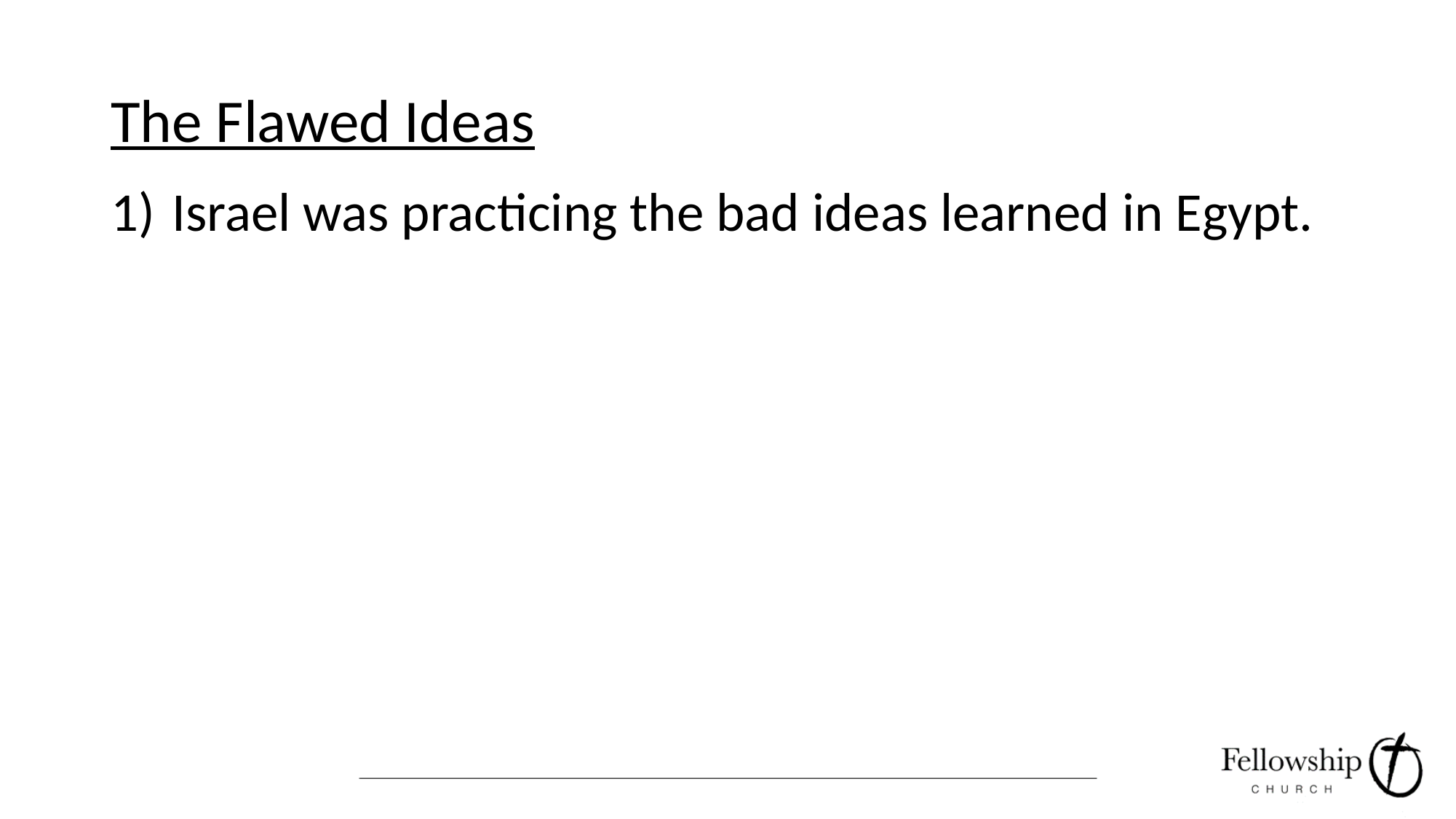

# The Flawed Ideas
Israel was practicing the bad ideas learned in Egypt.